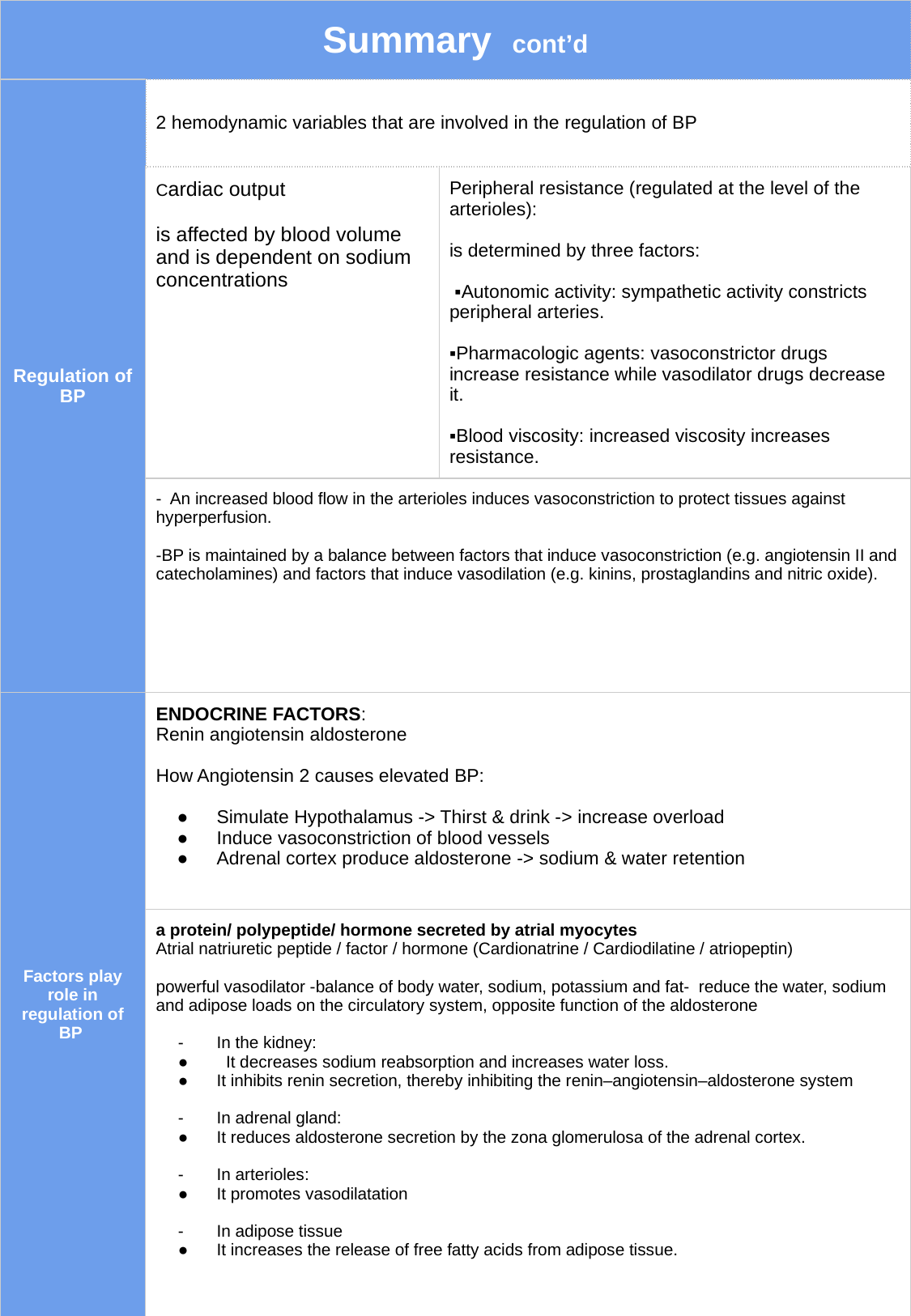

| Summary cont’d |  |  |
| --- | --- | --- |
| Regulation of BP | 2 hemodynamic variables that are involved in the regulation of BP |  |
|  | Cardiac output is affected by blood volume and is dependent on sodium concentrations | Peripheral resistance (regulated at the level of the arterioles): is determined by three factors: ▪Autonomic activity: sympathetic activity constricts peripheral arteries. ▪Pharmacologic agents: vasoconstrictor drugs increase resistance while vasodilator drugs decrease it. ▪Blood viscosity: increased viscosity increases resistance. |
|  | - An increased blood flow in the arterioles induces vasoconstriction to protect tissues against hyperperfusion. -BP is maintained by a balance between factors that induce vasoconstriction (e.g. angiotensin II and catecholamines) and factors that induce vasodilation (e.g. kinins, prostaglandins and nitric oxide). |  |
| Factors play role in regulation of BP | ENDOCRINE FACTORS: Renin angiotensin aldosterone How Angiotensin 2 causes elevated BP: Simulate Hypothalamus -> Thirst & drink -> increase overload Induce vasoconstriction of blood vessels Adrenal cortex produce aldosterone -> sodium & water retention |  |
|  | a protein/ polypeptide/ hormone secreted by atrial myocytes Atrial natriuretic peptide / factor / hormone (Cardionatrine / Cardiodilatine / atriopeptin) powerful vasodilator -balance of body water, sodium, potassium and fat- reduce the water, sodium and adipose loads on the circulatory system, opposite function of the aldosterone In the kidney: It decreases sodium reabsorption and increases water loss. It inhibits renin secretion, thereby inhibiting the renin–angiotensin–aldosterone system In adrenal gland: It reduces aldosterone secretion by the zona glomerulosa of the adrenal cortex. In arterioles: It promotes vasodilatation In adipose tissue It increases the release of free fatty acids from adipose tissue. |  |